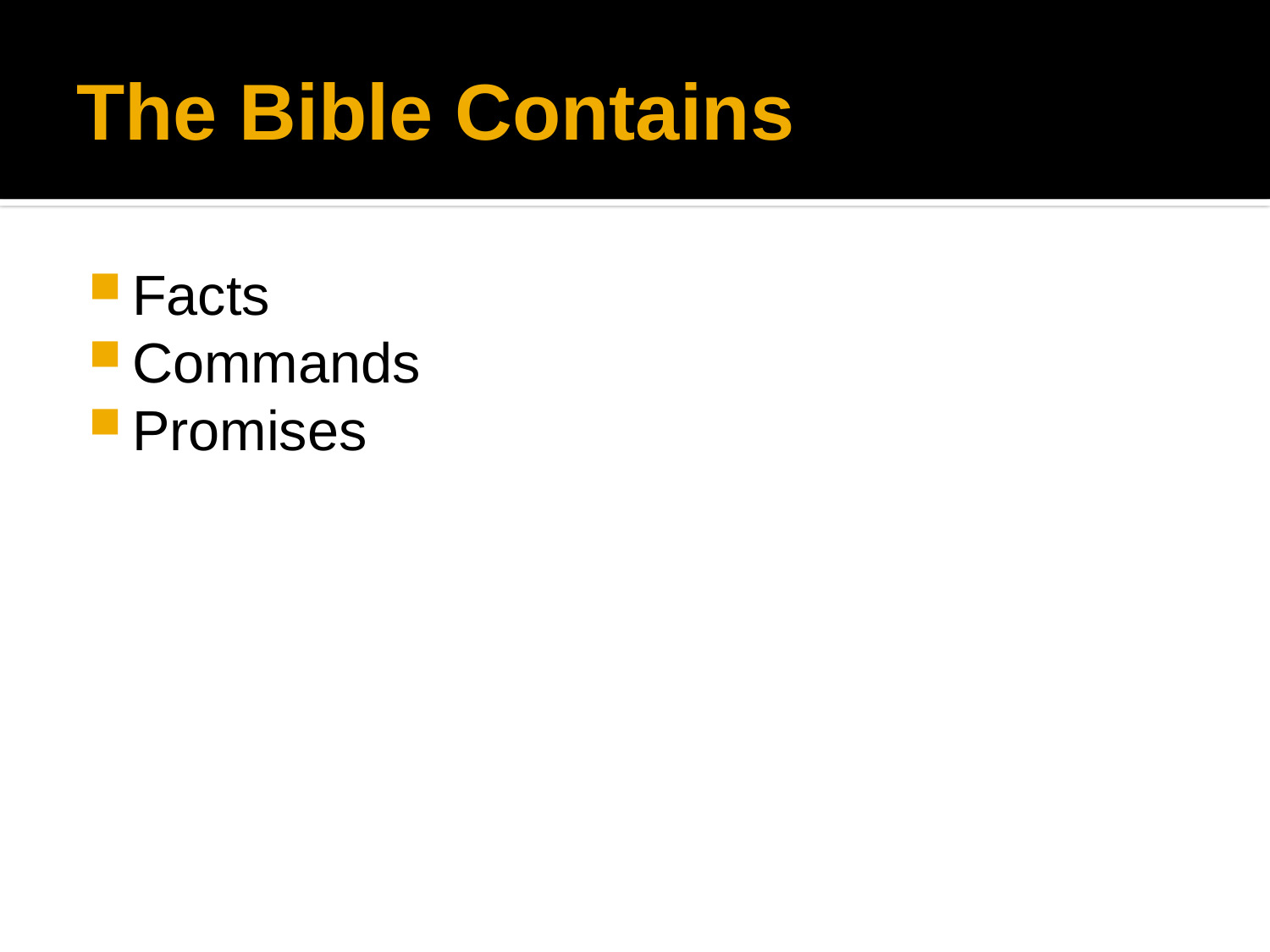

# The Bible Contains
Facts
Commands
Promises